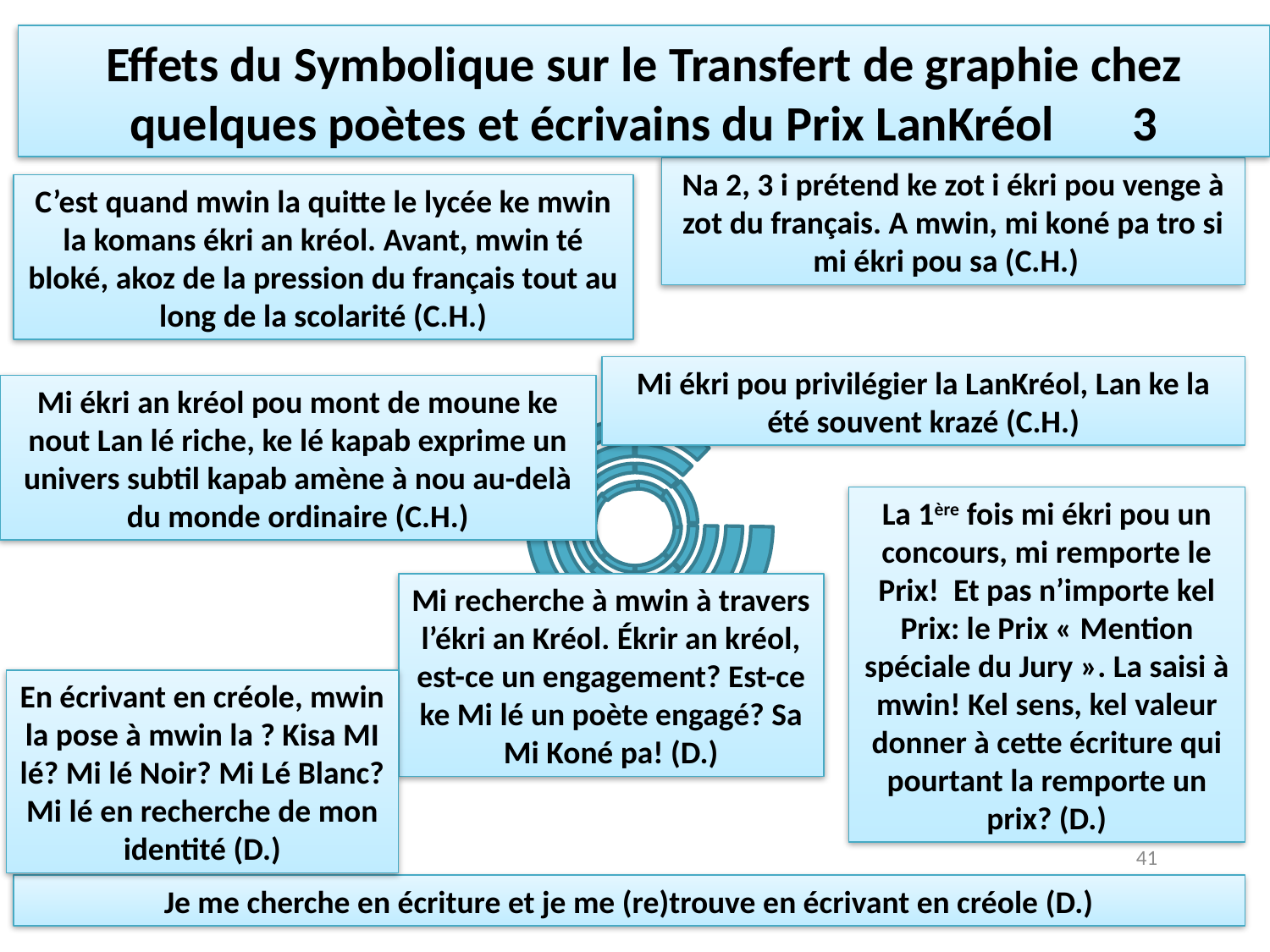

Effets du Symbolique sur le Transfert de graphie chez quelques poètes et écrivains du Prix LanKréol       3
Na 2, 3 i prétend ke zot i ékri pou venge à zot du français. A mwin, mi koné pa tro si mi ékri pou sa (C.H.)
C’est quand mwin la quitte le lycée ke mwin la komans ékri an kréol. Avant, mwin té bloké, akoz de la pression du français tout au long de la scolarité (C.H.)
Mi ékri pou privilégier la LanKréol, Lan ke la été souvent krazé (C.H.)
Mi ékri an kréol pou mont de moune ke nout Lan lé riche, ke lé kapab exprime un univers subtil kapab amène à nou au-delà du monde ordinaire (C.H.)

La 1ère fois mi ékri pou un concours, mi remporte le Prix!  Et pas n’importe kel Prix: le Prix « Mention spéciale du Jury ». La saisi à mwin! Kel sens, kel valeur donner à cette écriture qui pourtant la remporte un prix? (D.)

Mi recherche à mwin à travers l’ékri an Kréol. Ékrir an kréol, est-ce un engagement? Est-ce ke Mi lé un poète engagé? Sa Mi Koné pa! (D.)

En écrivant en créole, mwin la pose à mwin la ? Kisa MI lé? Mi lé Noir? Mi Lé Blanc?Mi lé en recherche de mon identité (D.)
41
Je me cherche en écriture et je me (re)trouve en écrivant en créole (D.)
41